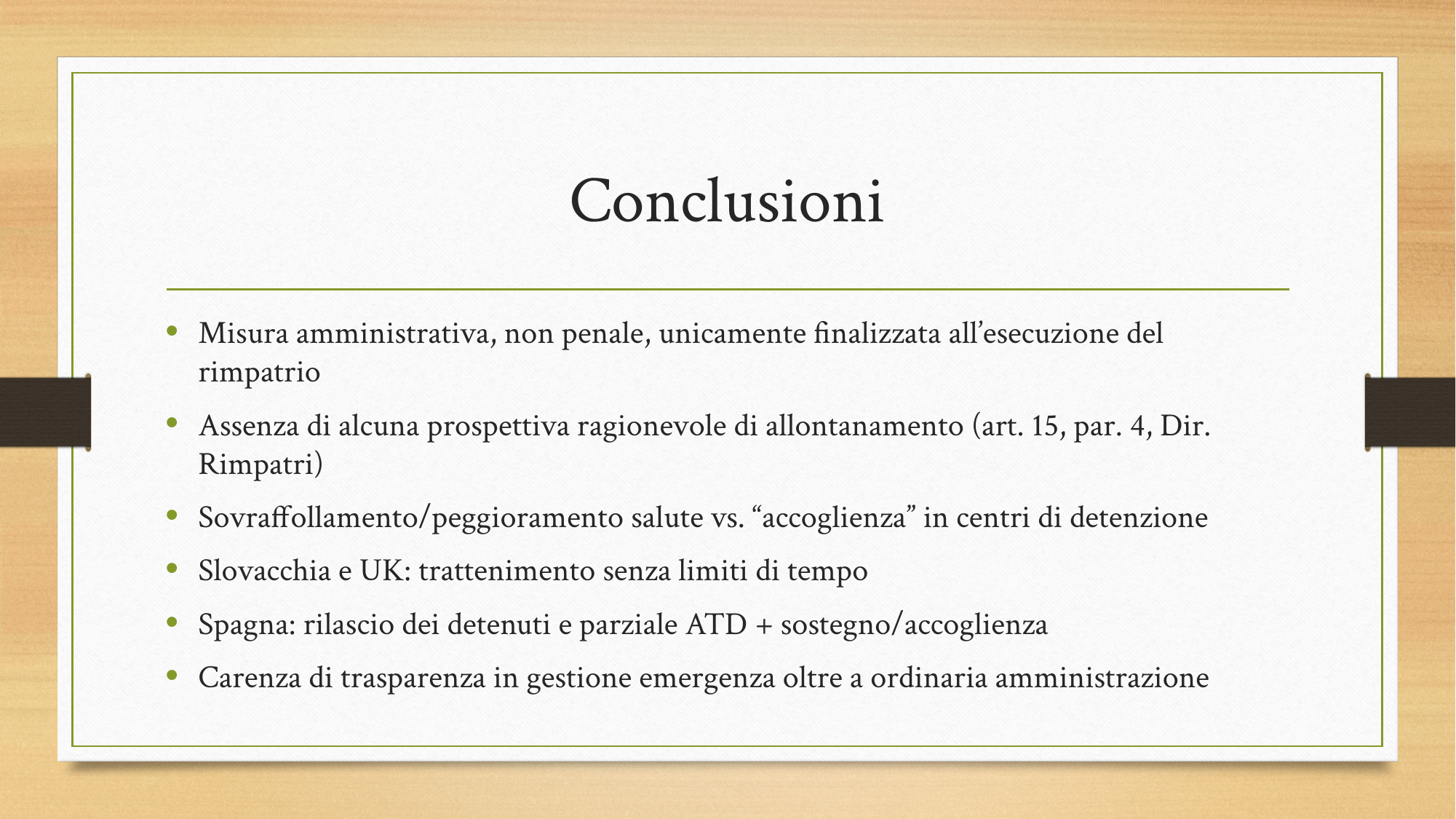

# Conclusioni
Misura amministrativa, non penale, unicamente finalizzata all’esecuzione del rimpatrio
Assenza di alcuna prospettiva ragionevole di allontanamento (art. 15, par. 4, Dir. Rimpatri)
Sovraffollamento/peggioramento salute vs. “accoglienza” in centri di detenzione
Slovacchia e UK: trattenimento senza limiti di tempo
Spagna: rilascio dei detenuti e parziale ATD + sostegno/accoglienza
Carenza di trasparenza in gestione emergenza oltre a ordinaria amministrazione